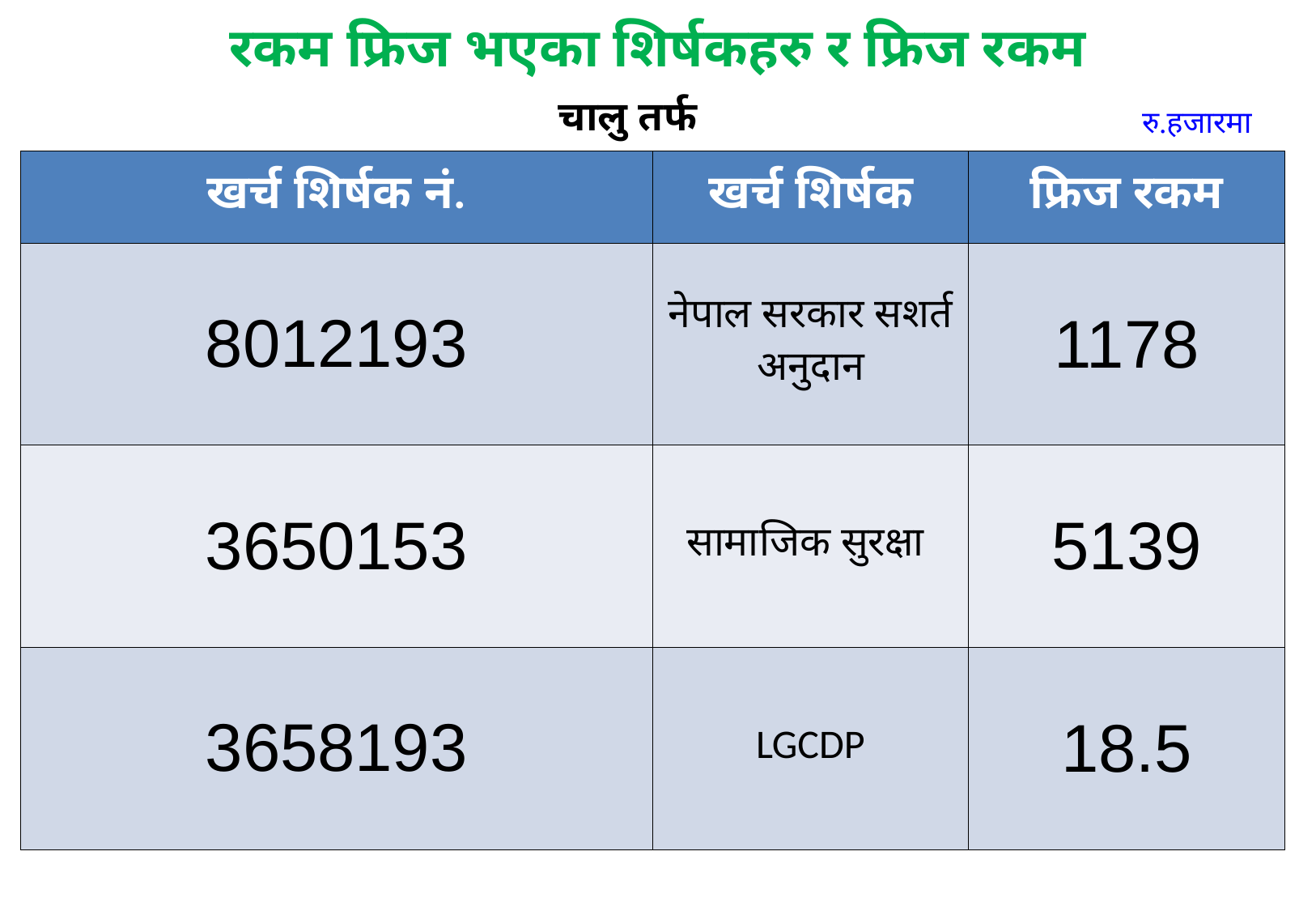

रकम फ्रिज भएका शिर्षकहरु र फ्रिज रकम
चालु तर्फ
रु.हजारमा
| खर्च शिर्षक नं. | खर्च शिर्षक | फ्रिज रकम |
| --- | --- | --- |
| 8012193 | नेपाल सरकार सशर्त अनुदान | 1178 |
| 3650153 | सामाजिक सुरक्षा | 5139 |
| 3658193 | LGCDP | 18.5 |